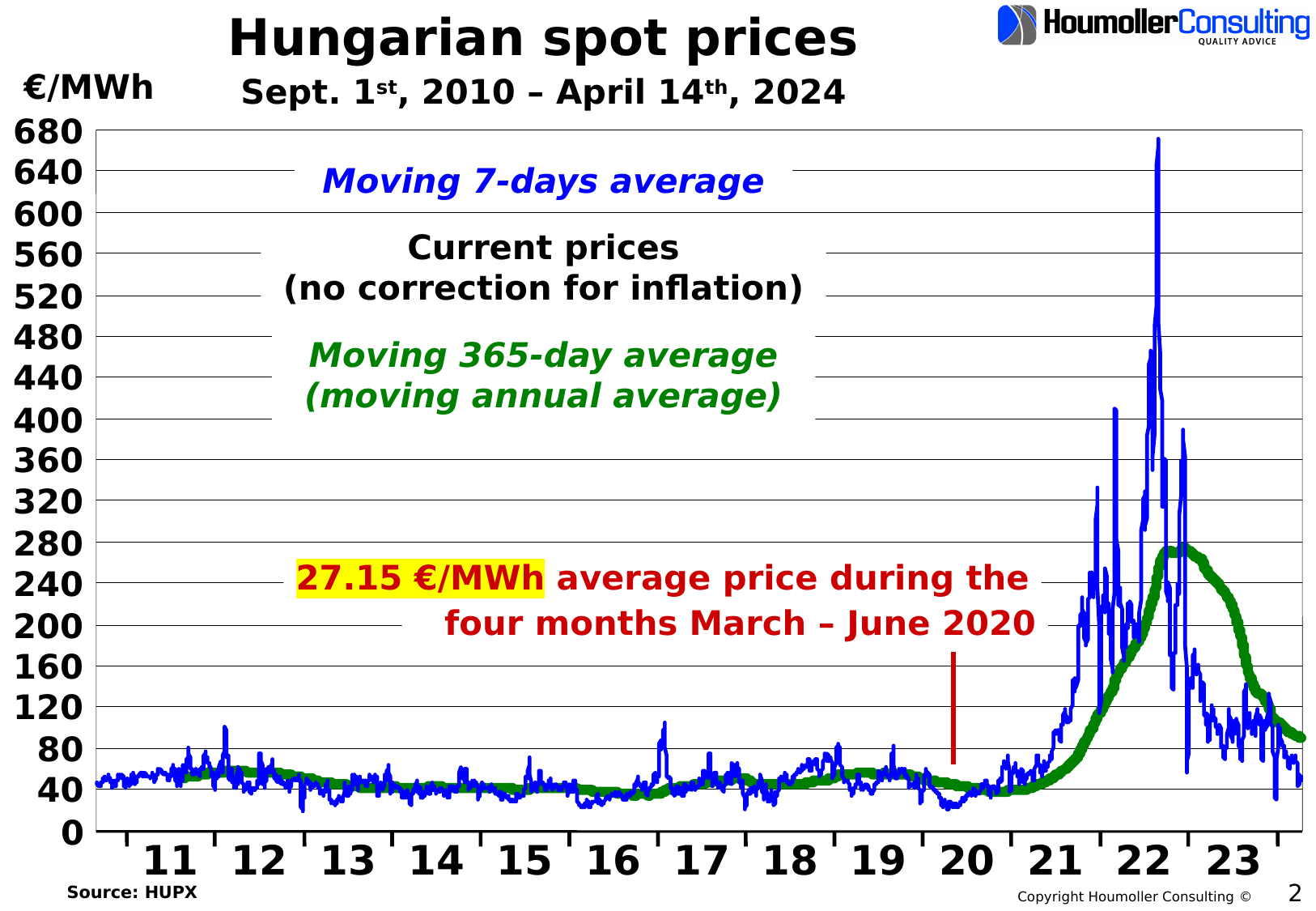

# Hungarian spot prices
€/MWh
680
640
600
560
520
480
440
400
360
320
280
240
200
160
120
80
40
0
Sept. 1st, 2010 – April 14th, 2024

11
12
13
14
15
16
17
18
19
20
21
22
23

Moving 7-days average
Current prices
(no correction for inflation)
Moving 365-day average
(moving annual average)

27.15 €/MWh average price during the
 four months March – June 2020
13 April 2024
2

Source: HUPX